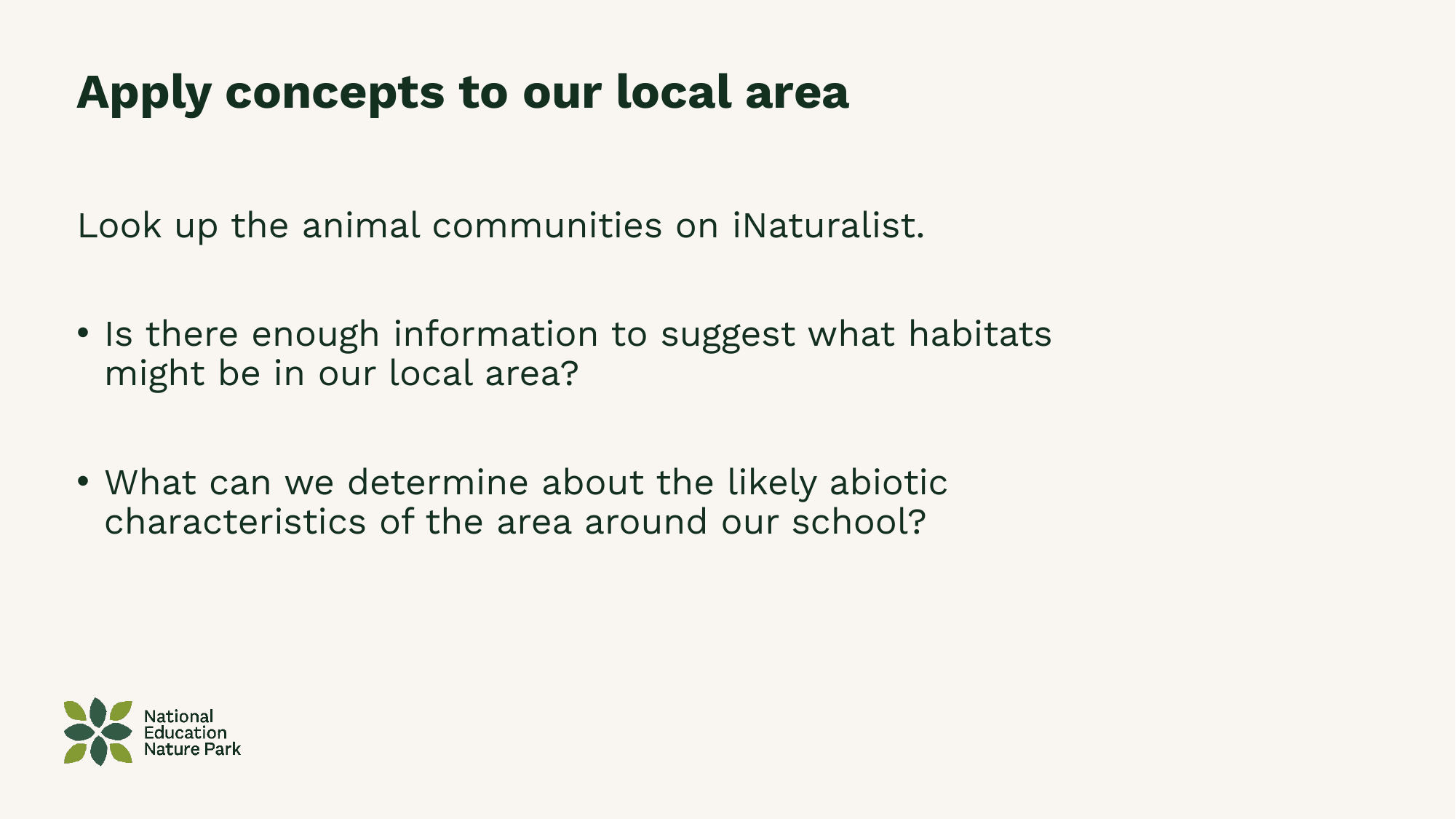

# Apply concepts to our local area
Look up the animal communities on iNaturalist.

Is there enough information to suggest what habitats might be in our local area?

What can we determine about the likely abiotic characteristics of the area around our school?